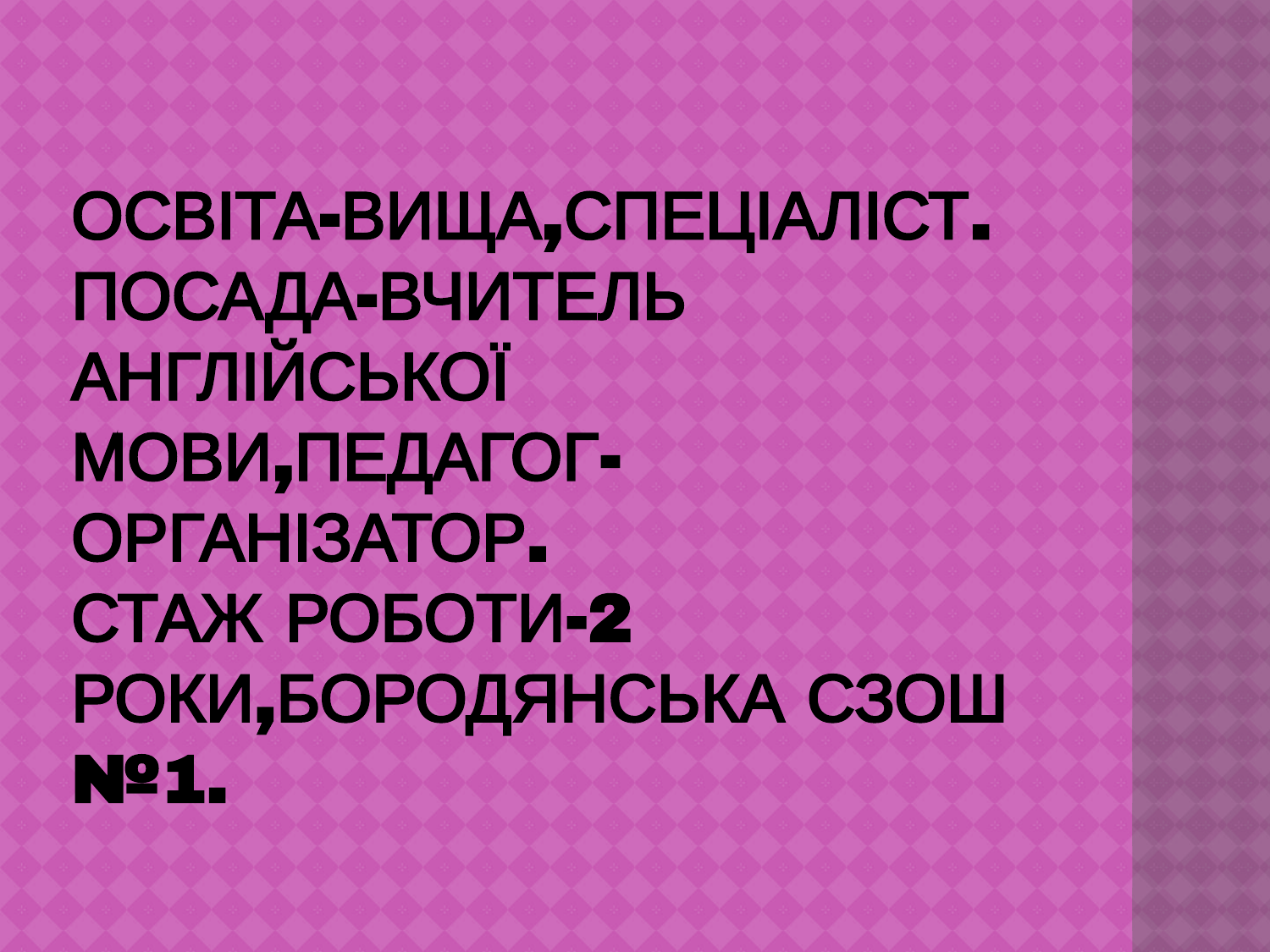

# Освіта-вища,спеціаліст. посада-вчитель англійської мови,педагог-організатор. стаж роботи-2 роки,Бородянська СЗОШ №1.